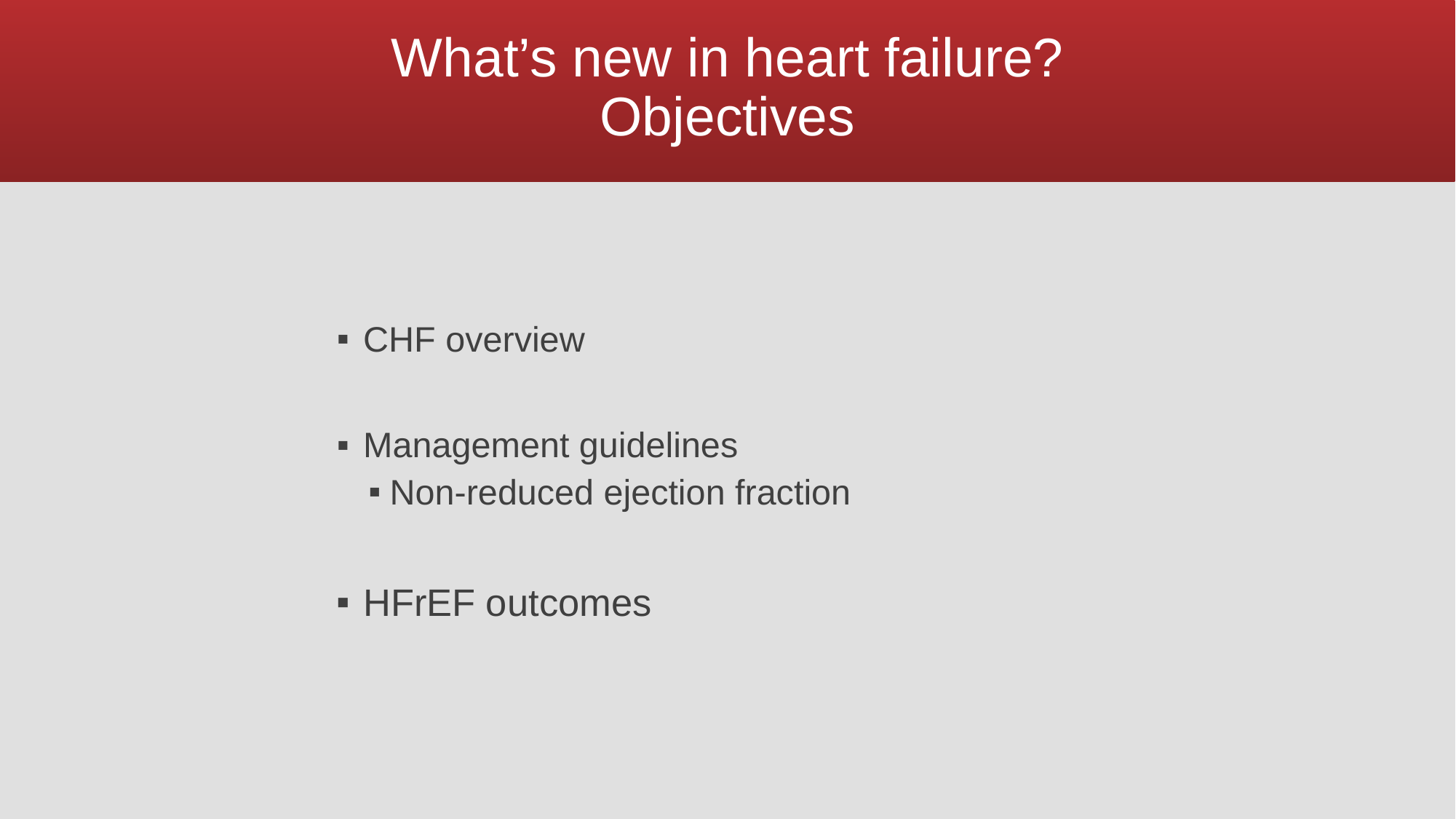

# What’s new in heart failure? Objectives

CHF overview

Management guidelines
Non-reduced ejection fraction

HFrEF outcomes